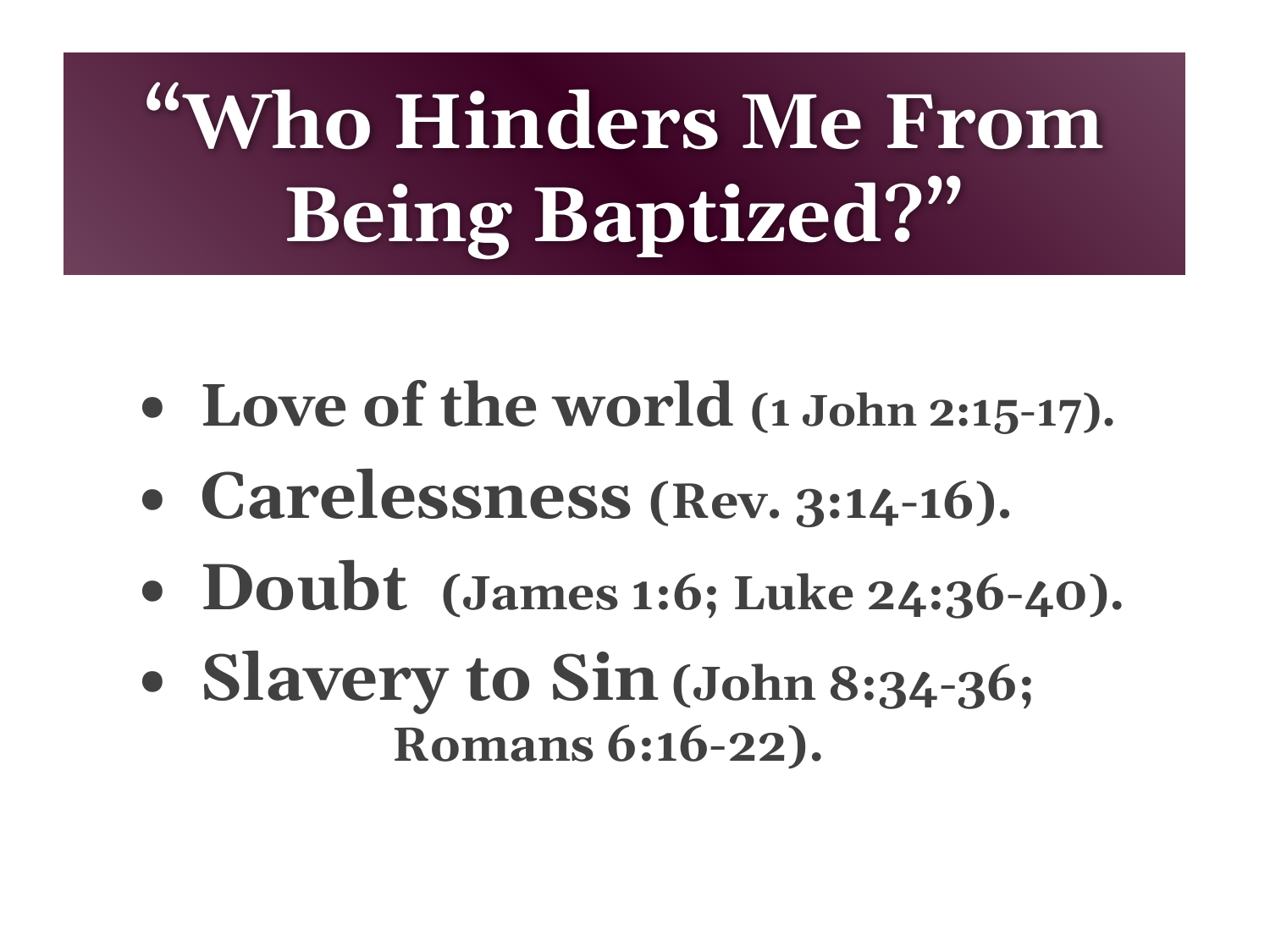

# “Who Hinders Me From Being Baptized?”
	•  Love of the world (1 John 2:15-17).
	•  Carelessness (Rev. 3:14-16).
	•  Doubt  (James 1:6; Luke 24:36-40).
	•  Slavery to Sin (John 8:34-36; 		Romans 6:16-22).